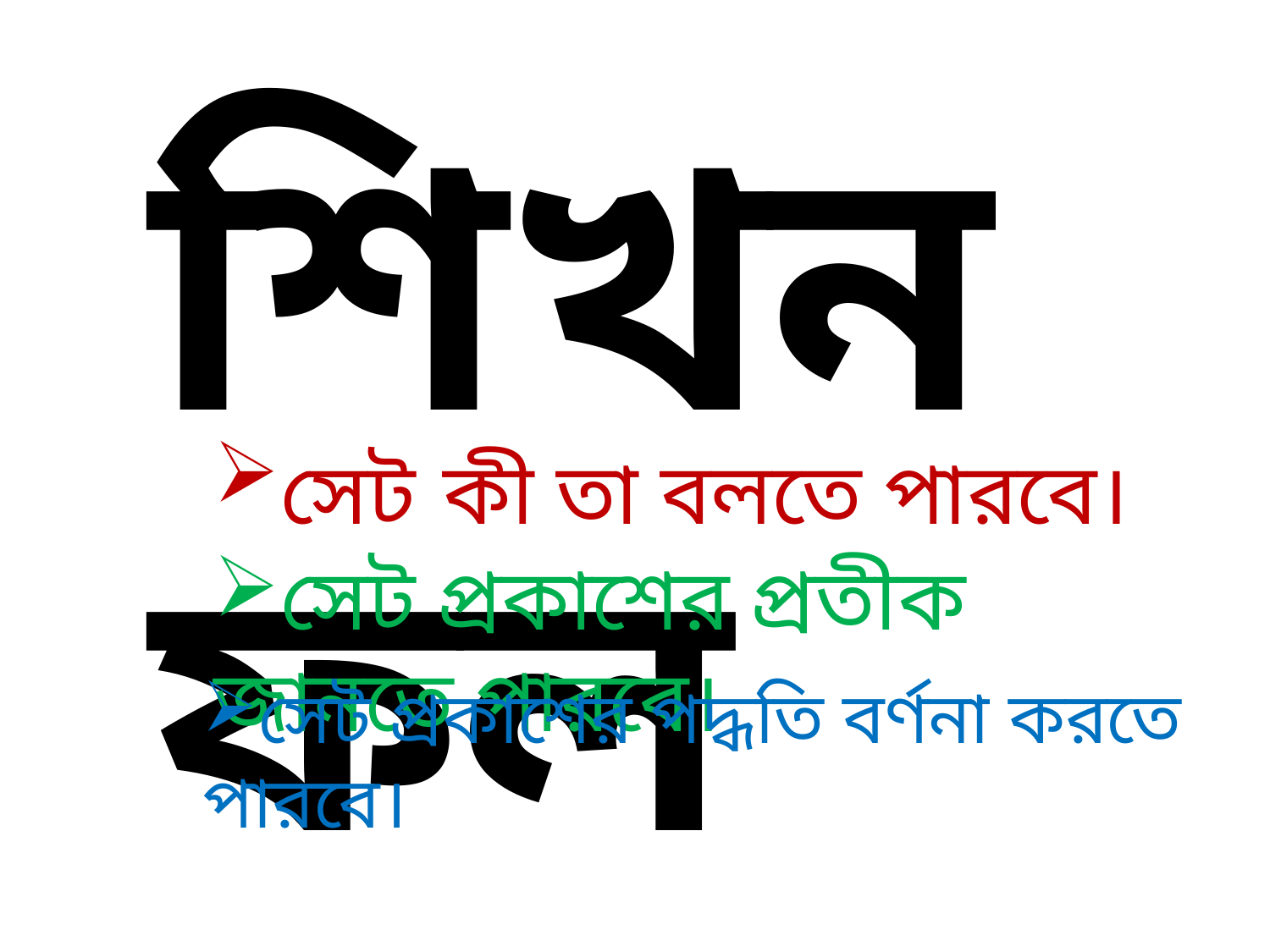

শিখনফল
সেট কী তা বলতে পারবে।
সেট প্রকাশের প্রতীক জানতে পারবে।
সেট প্রকাশের পদ্ধতি বর্ণনা করতে পারবে।